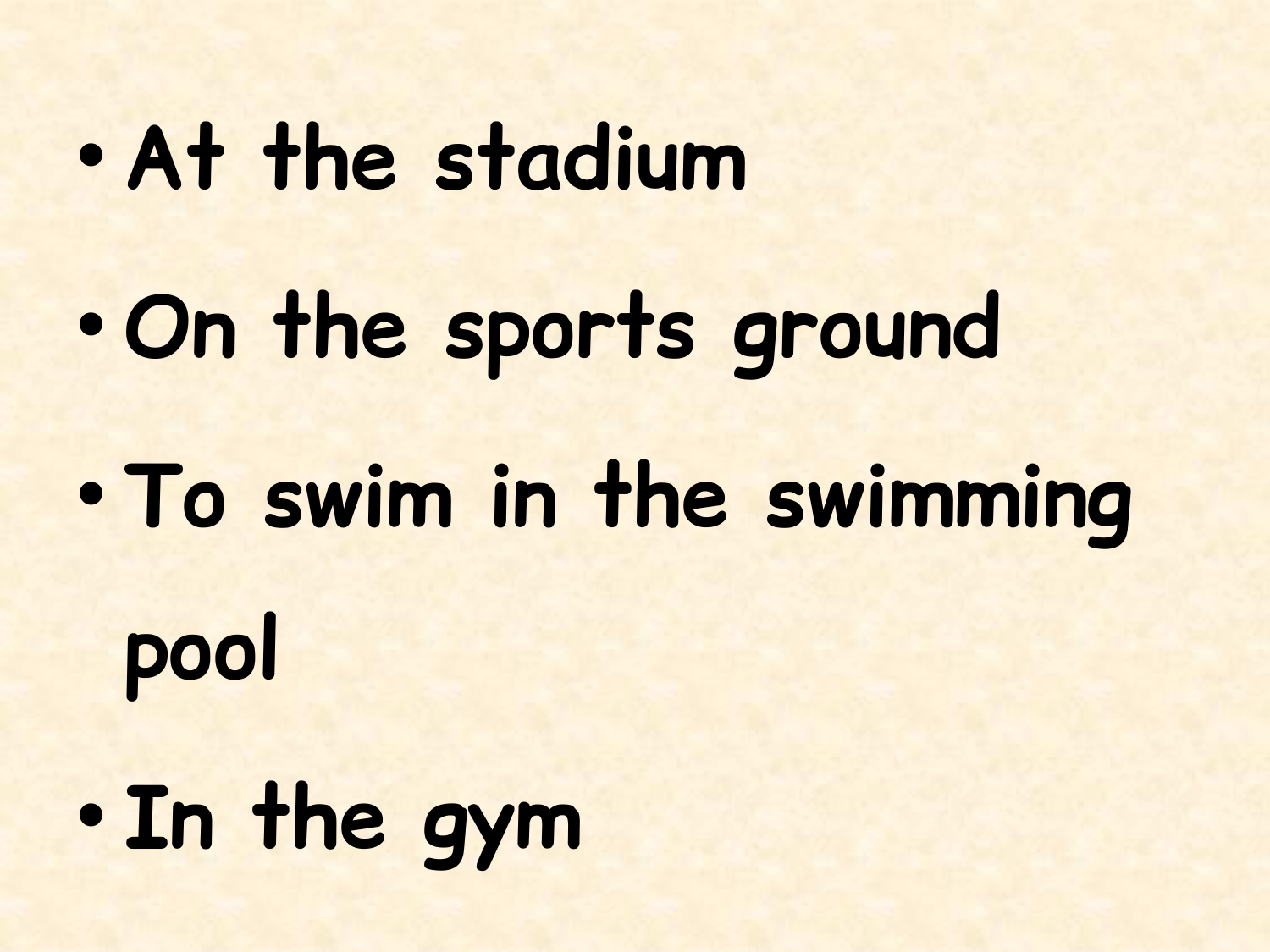

At the stadium
On the sports ground
To swim in the swimming pool
In the gym